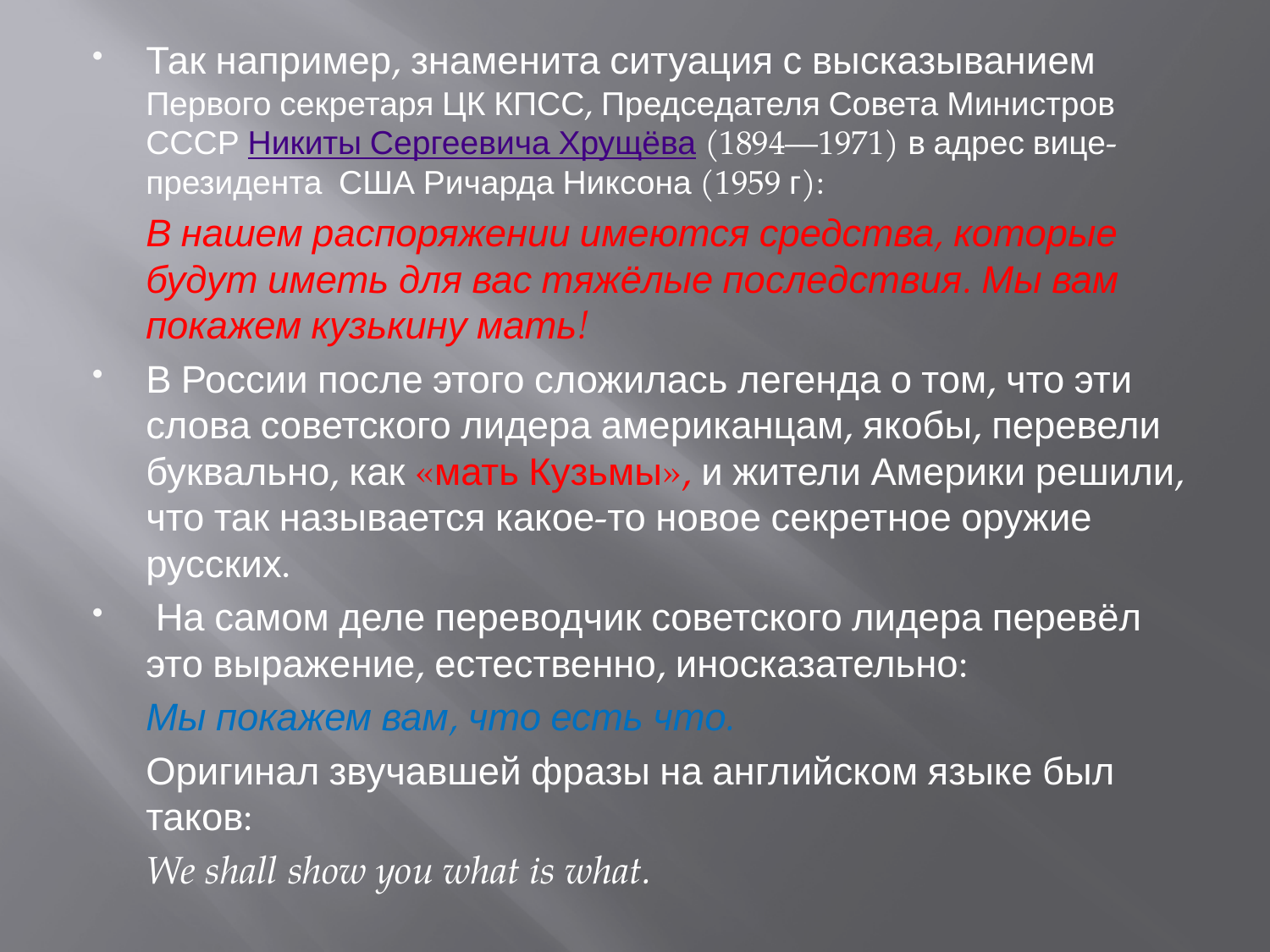

Так например, знаменита ситуация с высказыванием Первого секретаря ЦК КПСС, Председателя Совета Министров СССР Никиты Сергеевича Хрущёва (1894—1971) в адрес вице-президента  США Ричарда Никсона (1959 г):
	В нашем распоряжении имеются средства, которые будут иметь для вас тяжёлые последствия. Мы вам покажем кузькину мать!
В России после этого сложилась легенда о том, что эти слова советского лидера американцам, якобы, перевели буквально, как «мать Кузьмы», и жители Америки решили, что так называется какое-то новое секретное оружие русских.
 На самом деле переводчик советского лидера перевёл это выражение, естественно, иносказательно:
	Мы покажем вам, что есть что.
	Оригинал звучавшей фразы на английском языке был таков:
	We shall show you what is what.